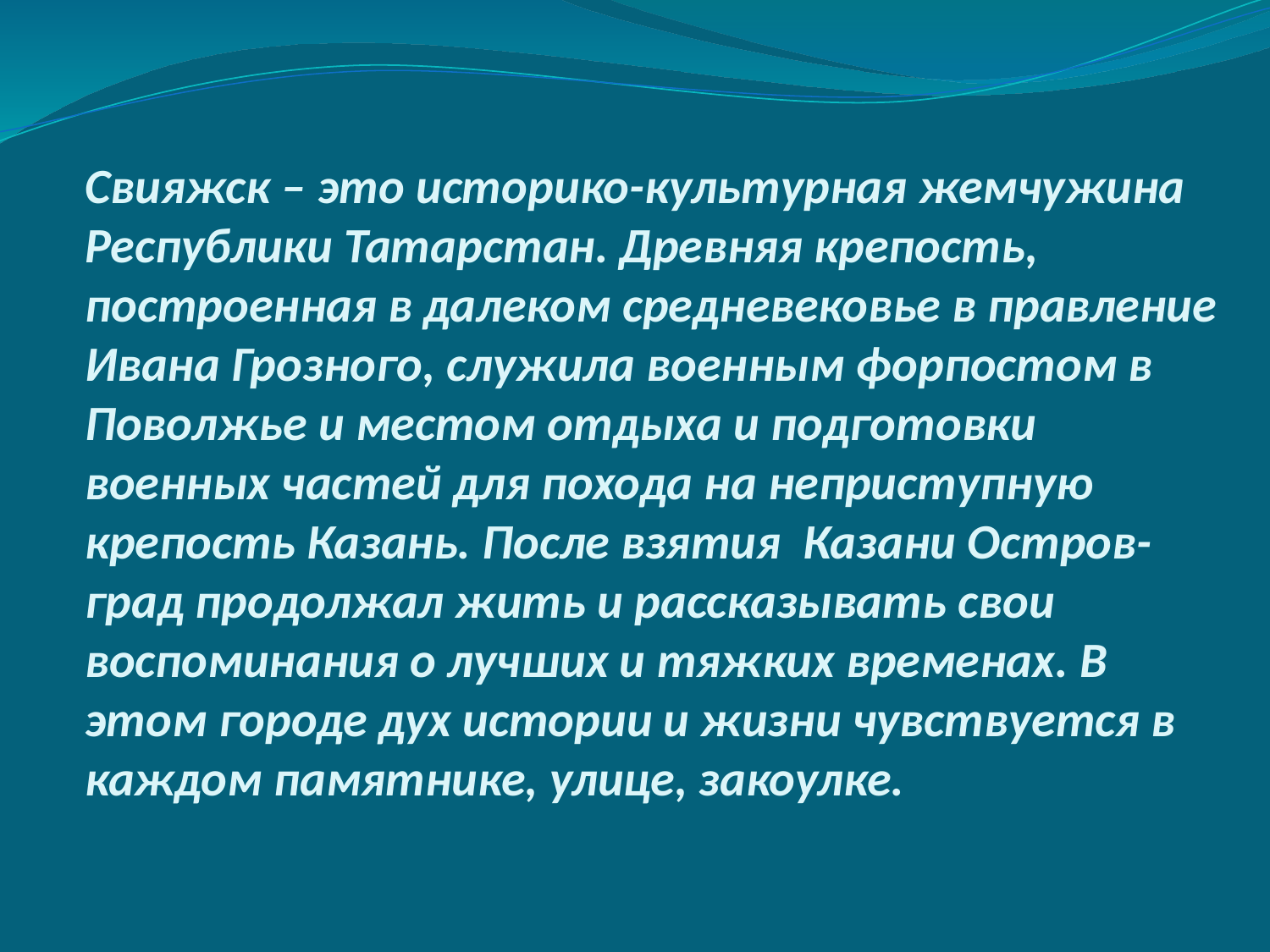

# Свияжск – это историко-культурная жемчужина Республики Татарстан. Древняя крепость, построенная в далеком средневековье в правление Ивана Грозного, служила военным форпостом в Поволжье и местом отдыха и подготовки военных частей для похода на неприступную крепость Казань. После взятия  Казани Остров-град продолжал жить и рассказывать свои воспоминания о лучших и тяжких временах. В этом городе дух истории и жизни чувствуется в каждом памятнике, улице, закоулке.